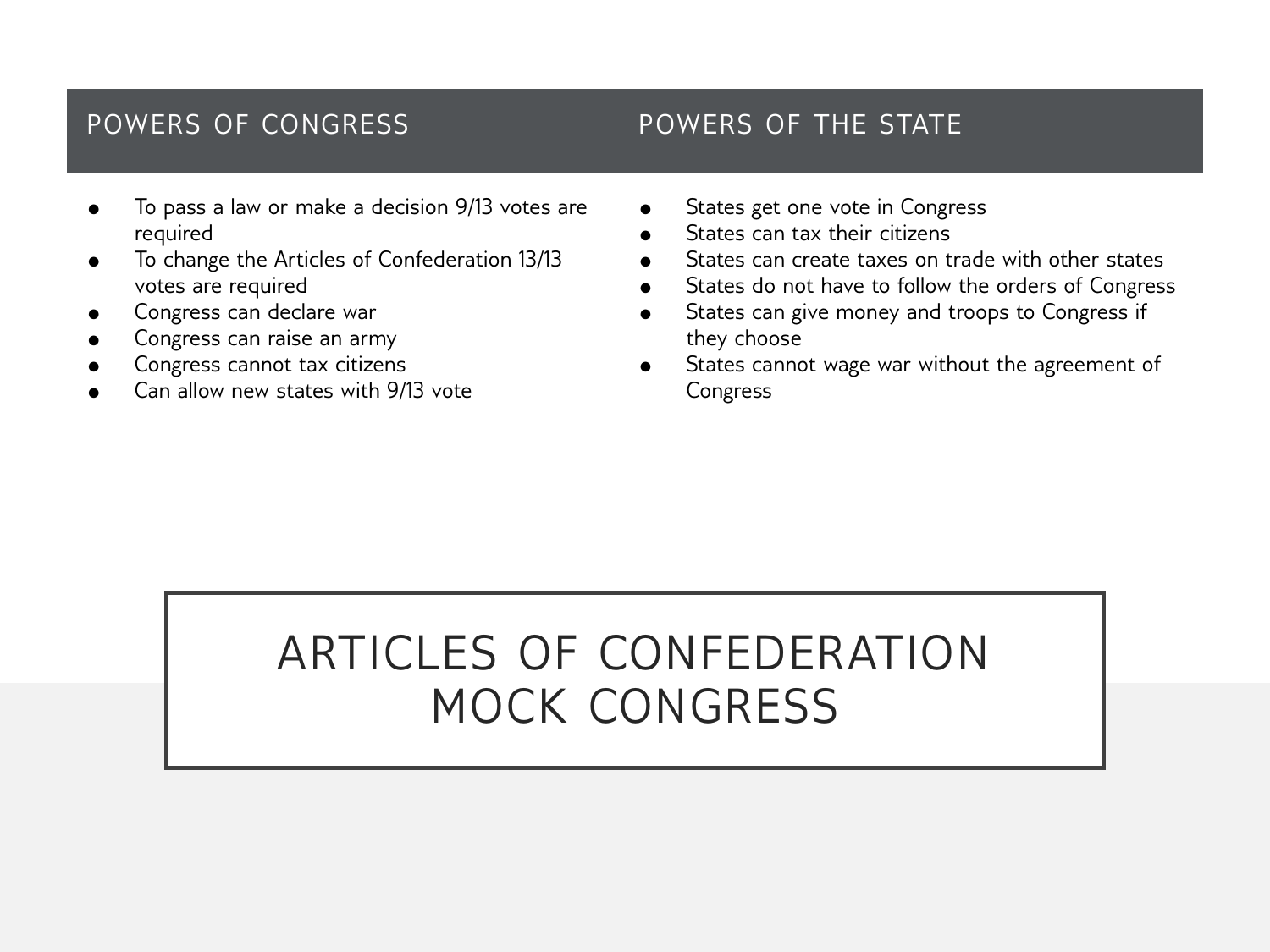

| Powers of Congress | Powers of the State |
| --- | --- |
| To pass a law or make a decision 9/13 votes are required To change the Articles of Confederation 13/13 votes are required Congress can declare war Congress can raise an army Congress cannot tax citizens Can allow new states with 9/13 vote | States get one vote in Congress States can tax their citizens States can create taxes on trade with other states States do not have to follow the orders of Congress States can give money and troops to Congress if they choose States cannot wage war without the agreement of Congress |
# Articles of Confederation Mock Congress